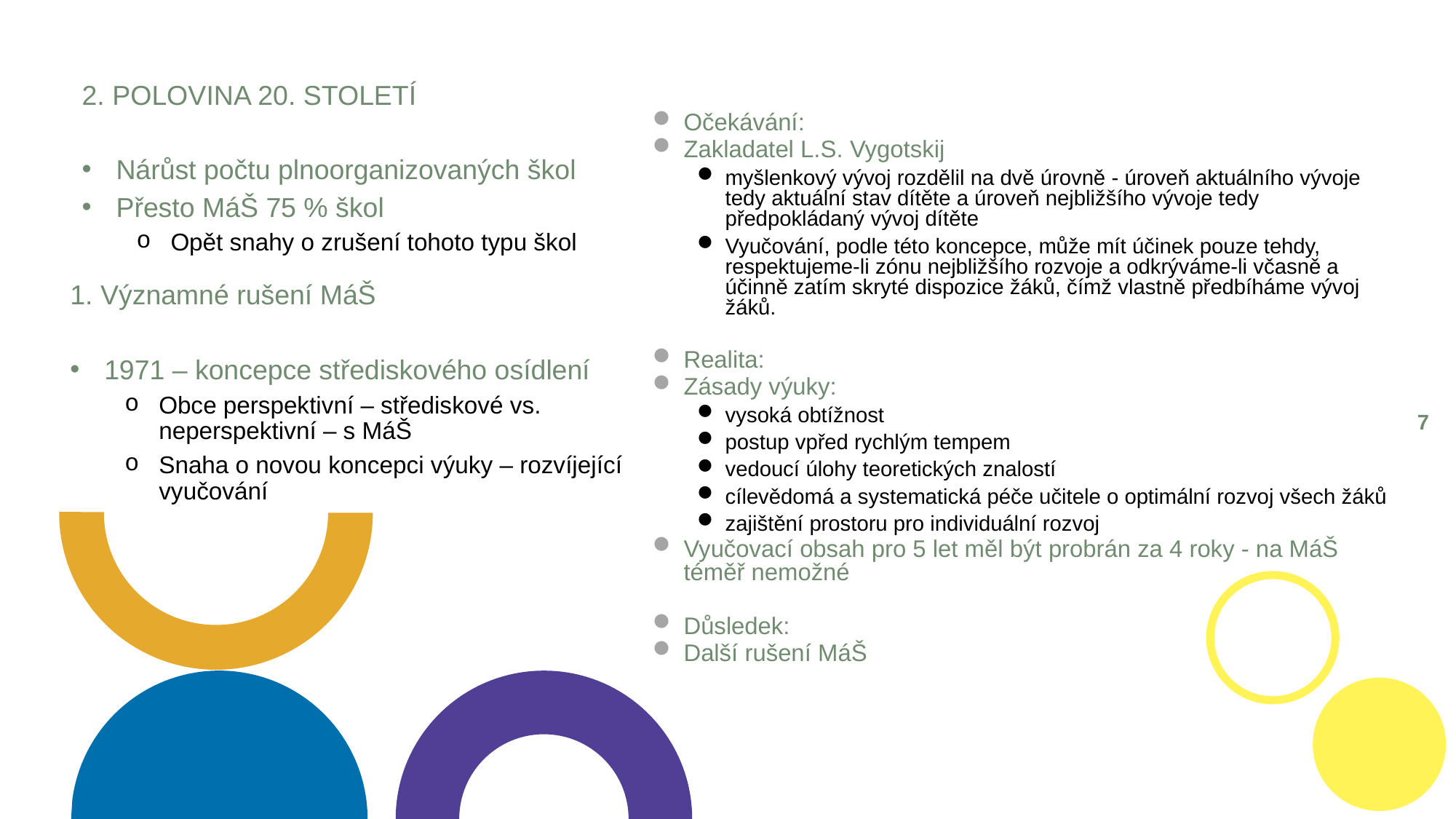

2. POLOVINA 20. STOLETÍ

Nárůst počtu plnoorganizovaných škol
Přesto MáŠ 75 % škol
Opět snahy o zrušení tohoto typu škol
Očekávání:
Zakladatel L.S. Vygotskij
myšlenkový vývoj rozdělil na dvě úrovně - úroveň aktuálního vývoje tedy aktuální stav dítěte a úroveň nejbližšího vývoje tedy předpokládaný vývoj dítěte
Vyučování, podle této koncepce, může mít účinek pouze tehdy, respektujeme-li zónu nejbližšího rozvoje a odkrýváme-li včasně a účinně zatím skryté dispozice žáků, čímž vlastně předbíháme vývoj žáků.

Realita:
Zásady výuky:
vysoká obtížnost
postup vpřed rychlým tempem
vedoucí úlohy teoretických znalostí
cílevědomá a systematická péče učitele o optimální rozvoj všech žáků
zajištění prostoru pro individuální rozvoj
Vyučovací obsah pro 5 let měl být probrán za 4 roky - na MáŠ téměř nemožné

Důsledek:
Další rušení MáŠ

1. Významné rušení MáŠ

1971 – koncepce střediskového osídlení
Obce perspektivní – střediskové vs. neperspektivní – s MáŠ
Snaha o novou koncepci výuky – rozvíjející vyučování

7